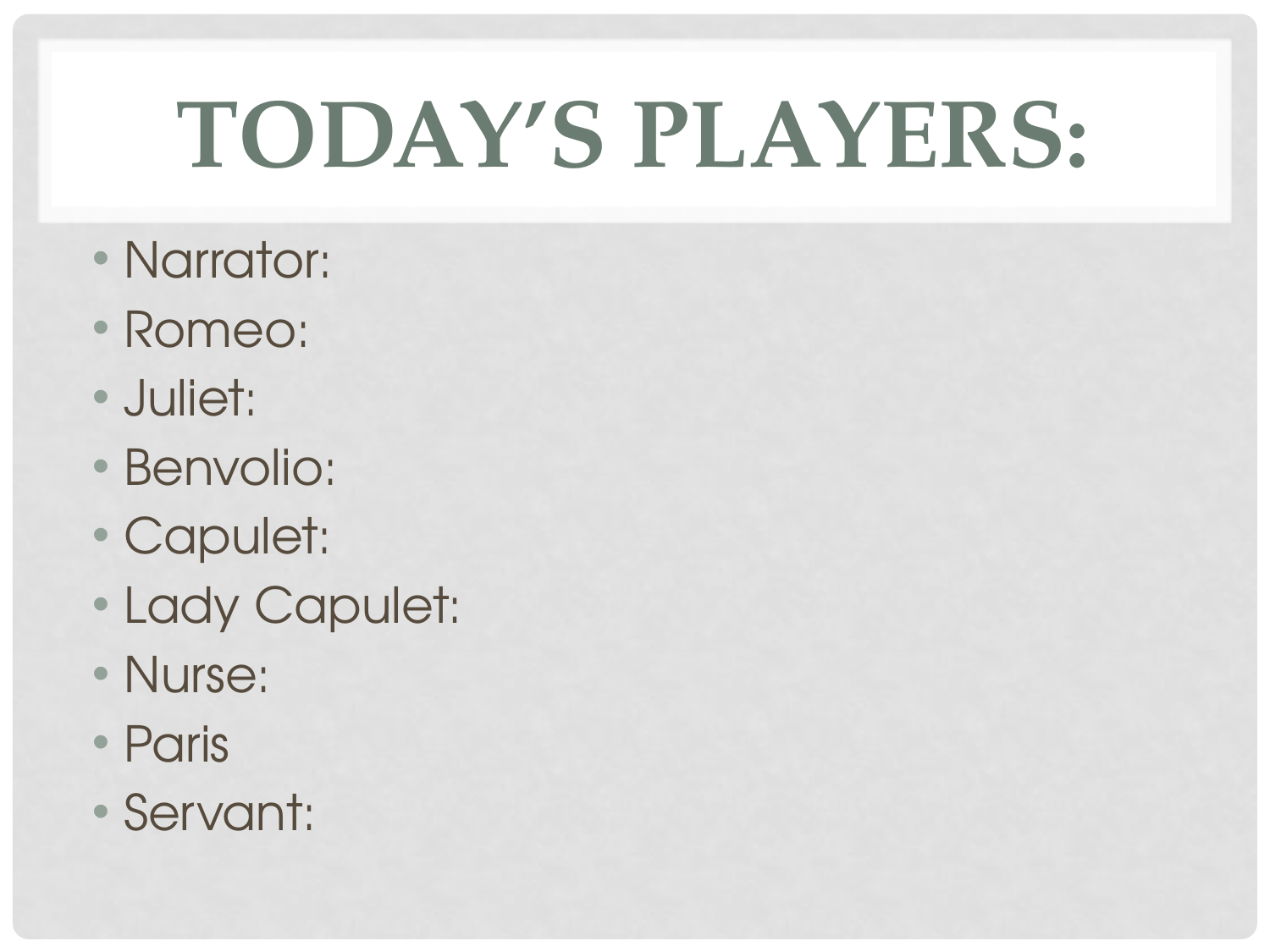

# Today’s Players:
Narrator:
Romeo:
Juliet:
Benvolio:
Capulet:
Lady Capulet:
Nurse:
Paris
Servant: